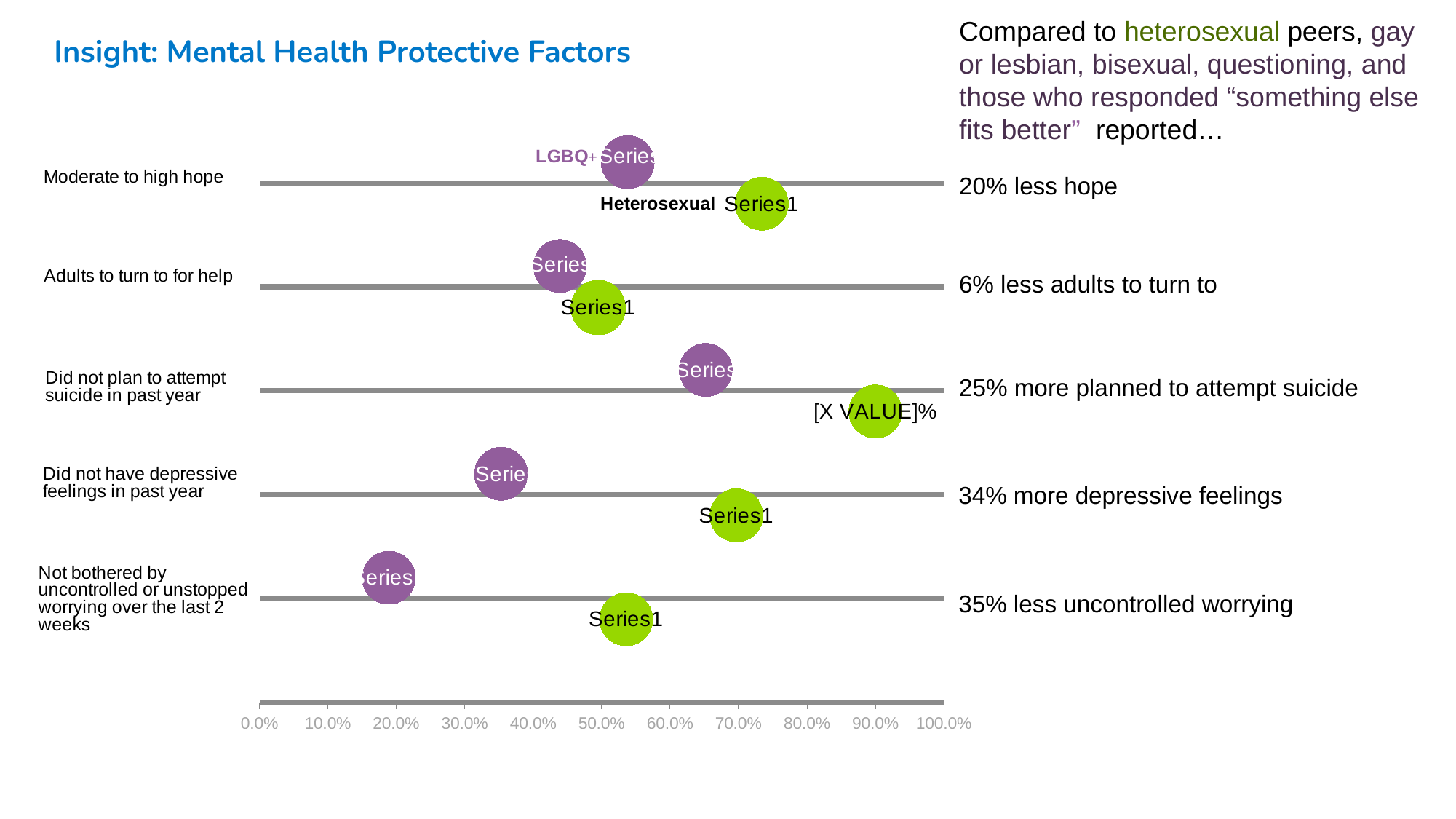

Compared to heterosexual peers, gay or lesbian, bisexual, questioning, and those who responded “something else fits better”  reported…
Insight: Mental Health Protective Factors

### Chart

| Category | LGBT+ | Straight | LGBT+ | Straight | LGBT+ | Straight | LGBT+ | Straight | LGBT+ | Straight |
|---|---|---|---|---|---|---|---|---|---|---|
20% less hope
6% less adults to turn to
25% more planned to attempt suicide
34% more depressive feelings
35% less uncontrolled worrying